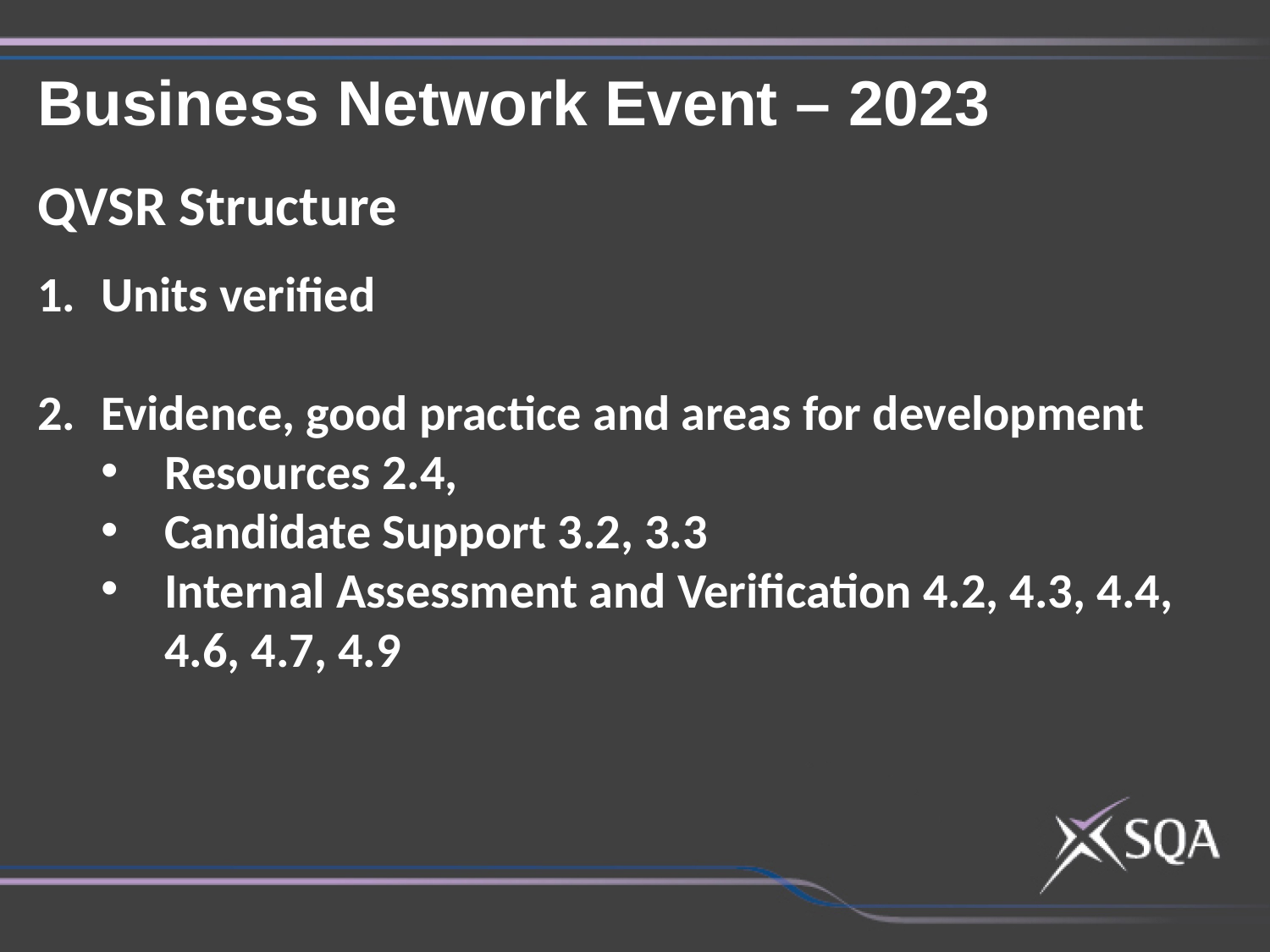

Business Network Event – 2023

QVSR Structure

Units verified

Evidence, good practice and areas for development
Resources 2.4,
Candidate Support 3.2, 3.3
Internal Assessment and Verification 4.2, 4.3, 4.4, 4.6, 4.7, 4.9